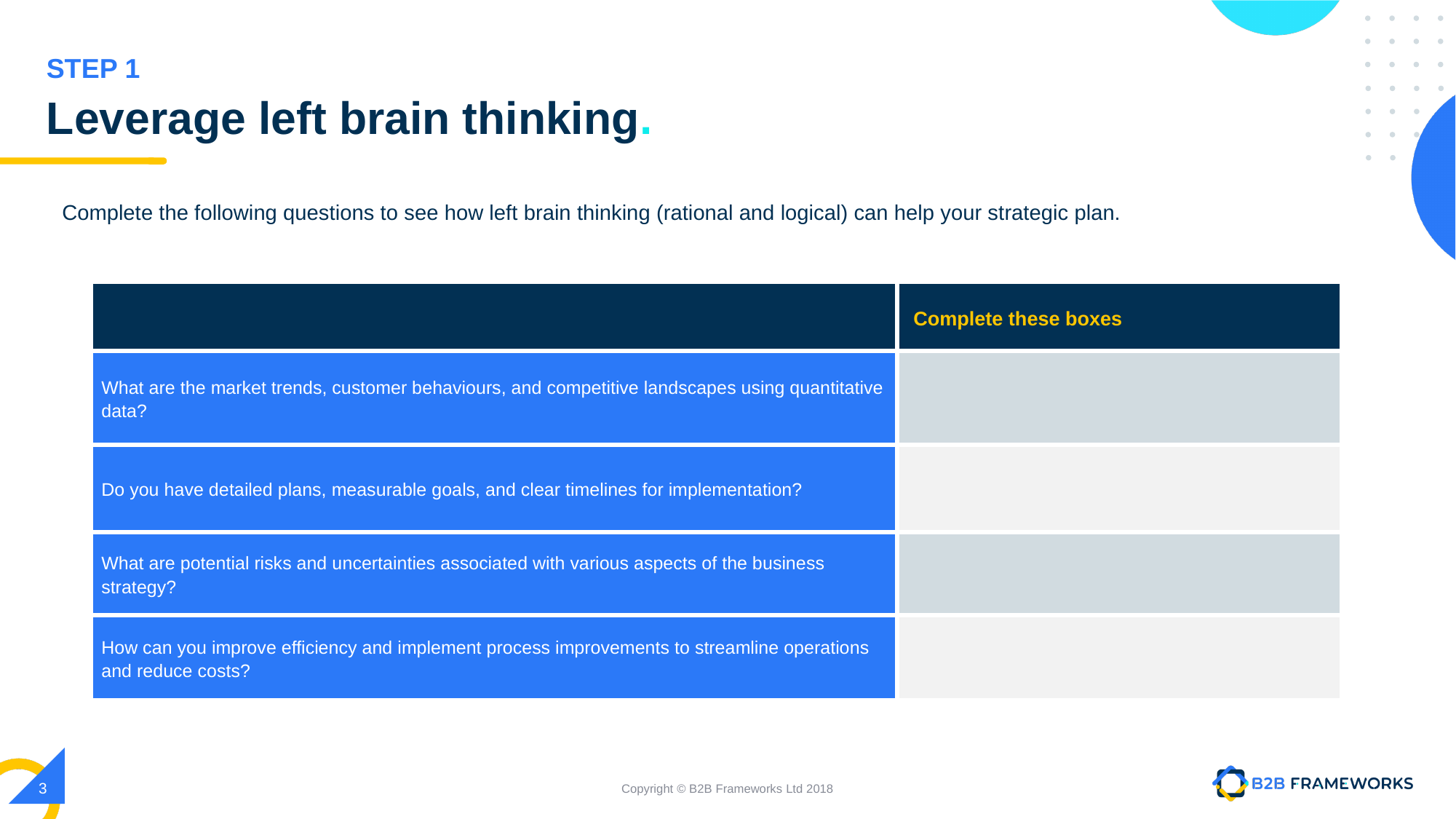

# Leverage left brain thinking.
Complete the following questions to see how left brain thinking (rational and logical) can help your strategic plan.
|  | Complete these boxes |
| --- | --- |
| What are the market trends, customer behaviours, and competitive landscapes using quantitative data? |  |
| Do you have detailed plans, measurable goals, and clear timelines for implementation? |  |
| What are potential risks and uncertainties associated with various aspects of the business strategy? |  |
| How can you improve efficiency and implement process improvements to streamline operations and reduce costs? |  |
3
Copyright © B2B Frameworks Ltd 2018